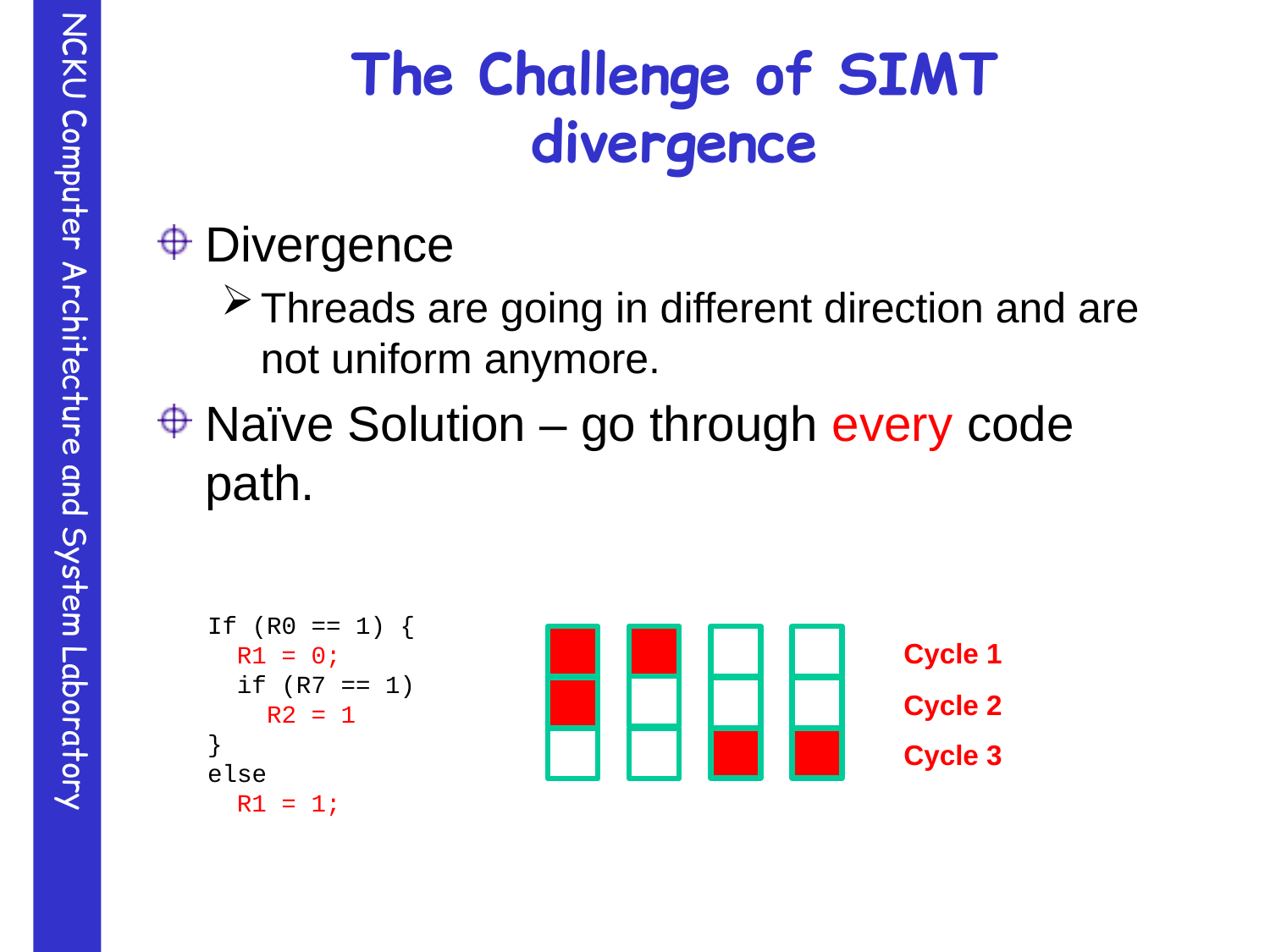

# The Challenge of SIMT divergence
Divergence
Threads are going in different direction and are not uniform anymore.
Naïve Solution – go through every code path.

If (R0 == 1) {
  R1 = 0;
  if (R7 == 1)
    R2 = 1
}
else
  R1 = 1;

Cycle 1

Cycle 2

Cycle 3